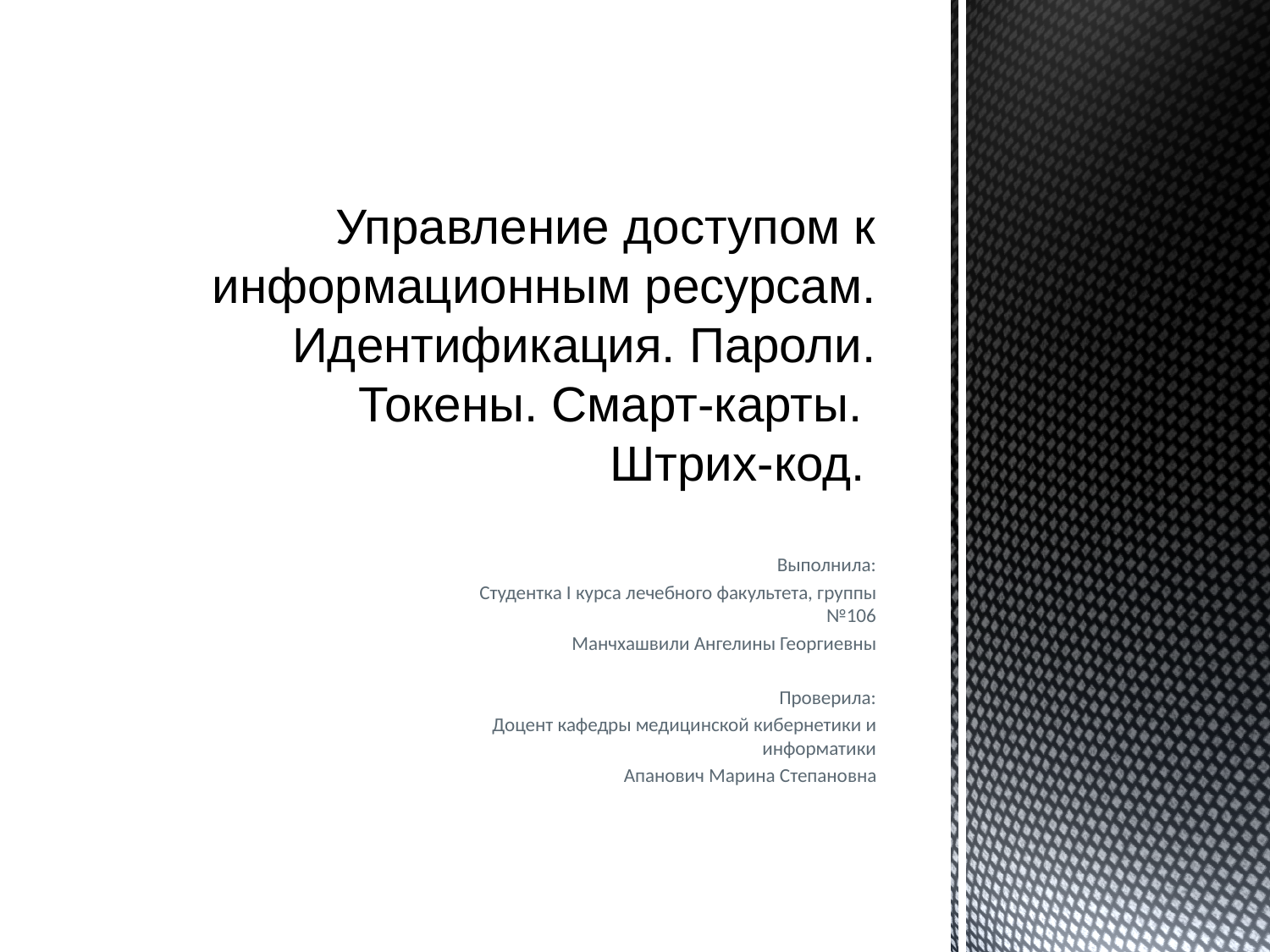

# Управление доступом к информационным ресурсам. Идентификация. Пароли. Токены. Смарт-карты. Штрих-код.
Выполнила:
Студентка I курса лечебного факультета, группы №106
Манчхашвили Ангелины Георгиевны

Проверила:
Доцент кафедры медицинской кибернетики и информатики
Апанович Марина Степановна